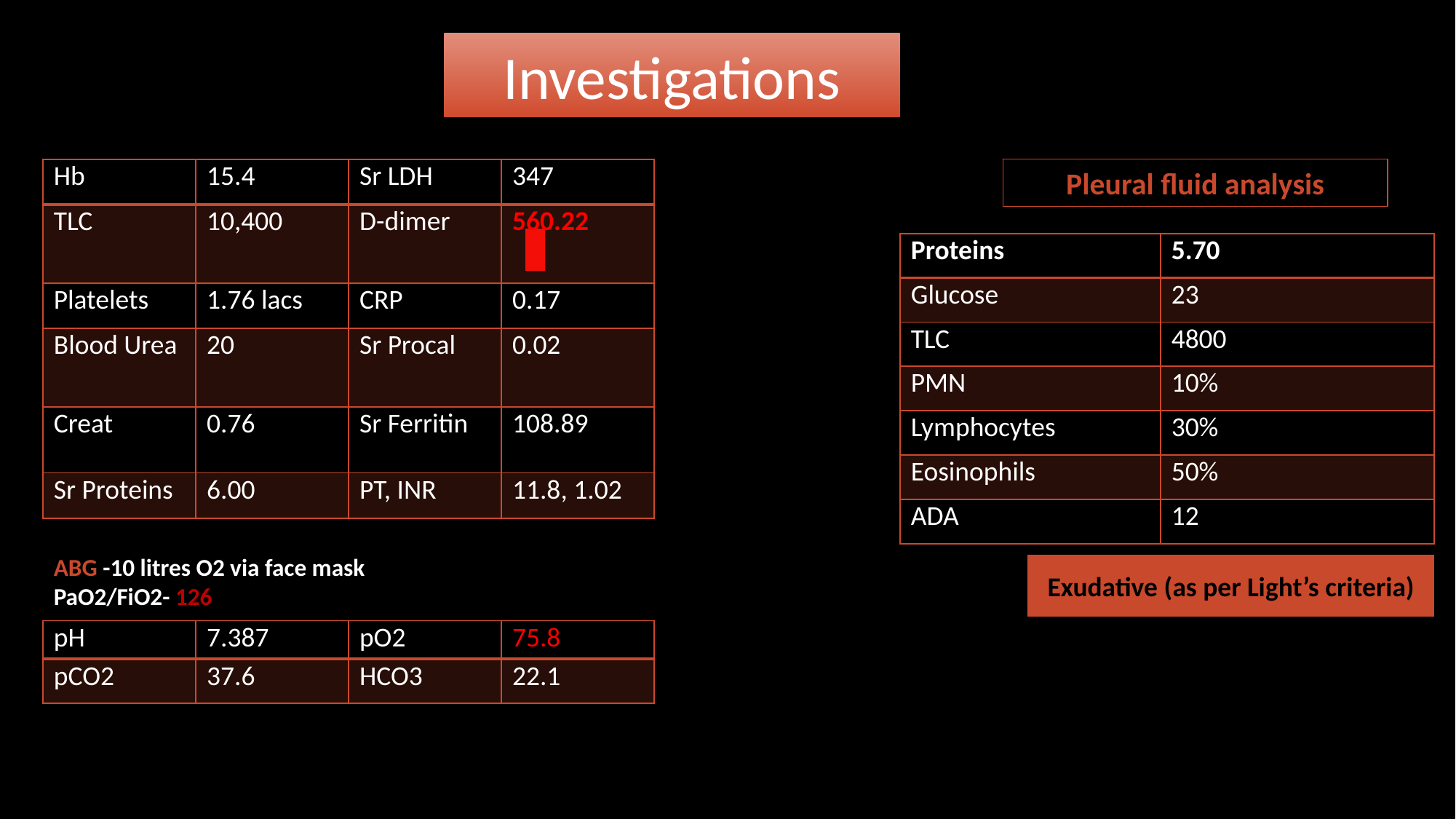

Investigations
| Hb | 15.4 | Sr LDH | 347 |
| --- | --- | --- | --- |
| TLC | 10,400 | D-dimer | 560.22 |
| Platelets | 1.76 lacs | CRP | 0.17 |
| Blood Urea | 20 | Sr Procal | 0.02 |
| Creat | 0.76 | Sr Ferritin | 108.89 |
| Sr Proteins | 6.00 | PT, INR | 11.8, 1.02 |
Pleural fluid analysis

| Proteins | 5.70 |
| --- | --- |
| Glucose | 23 |
| TLC | 4800 |
| PMN | 10% |
| Lymphocytes | 30% |
| Eosinophils | 50% |
| ADA | 12 |
ABG -10 litres O2 via face mask
PaO2/FiO2- 126

Exudative (as per Light’s criteria)
| pH | 7.387 | pO2 | 75.8 |
| --- | --- | --- | --- |
| pCO2 | 37.6 | HCO3 | 22.1 |